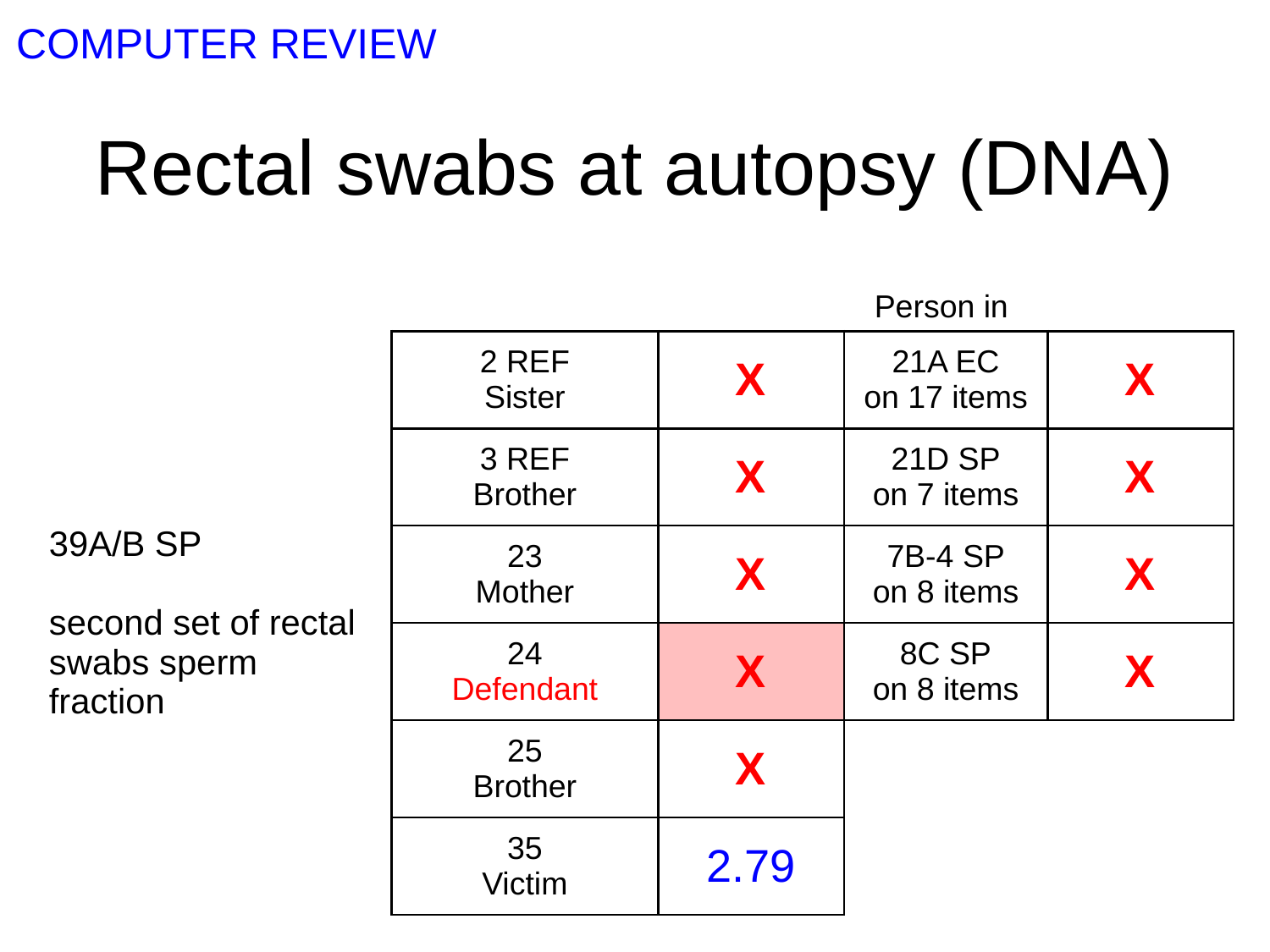

COMPUTER REVIEW
# Rectal swabs at autopsy (DNA)
|  |  |  | Person in |  |
| --- | --- | --- | --- | --- |
| 39A/B SP second set of rectal swabs sperm fraction | 2 REF Sister | X | 21A EC on 17 items | X |
|  | 3 REF Brother | X | 21D SP on 7 items | X |
|  | 23 Mother | X | 7B-4 SP on 8 items | X |
|  | 24 Defendant | X | 8C SP on 8 items | X |
|  | 25 Brother | X |  |  |
|  | 35 Victim | 2.79 |  |  |